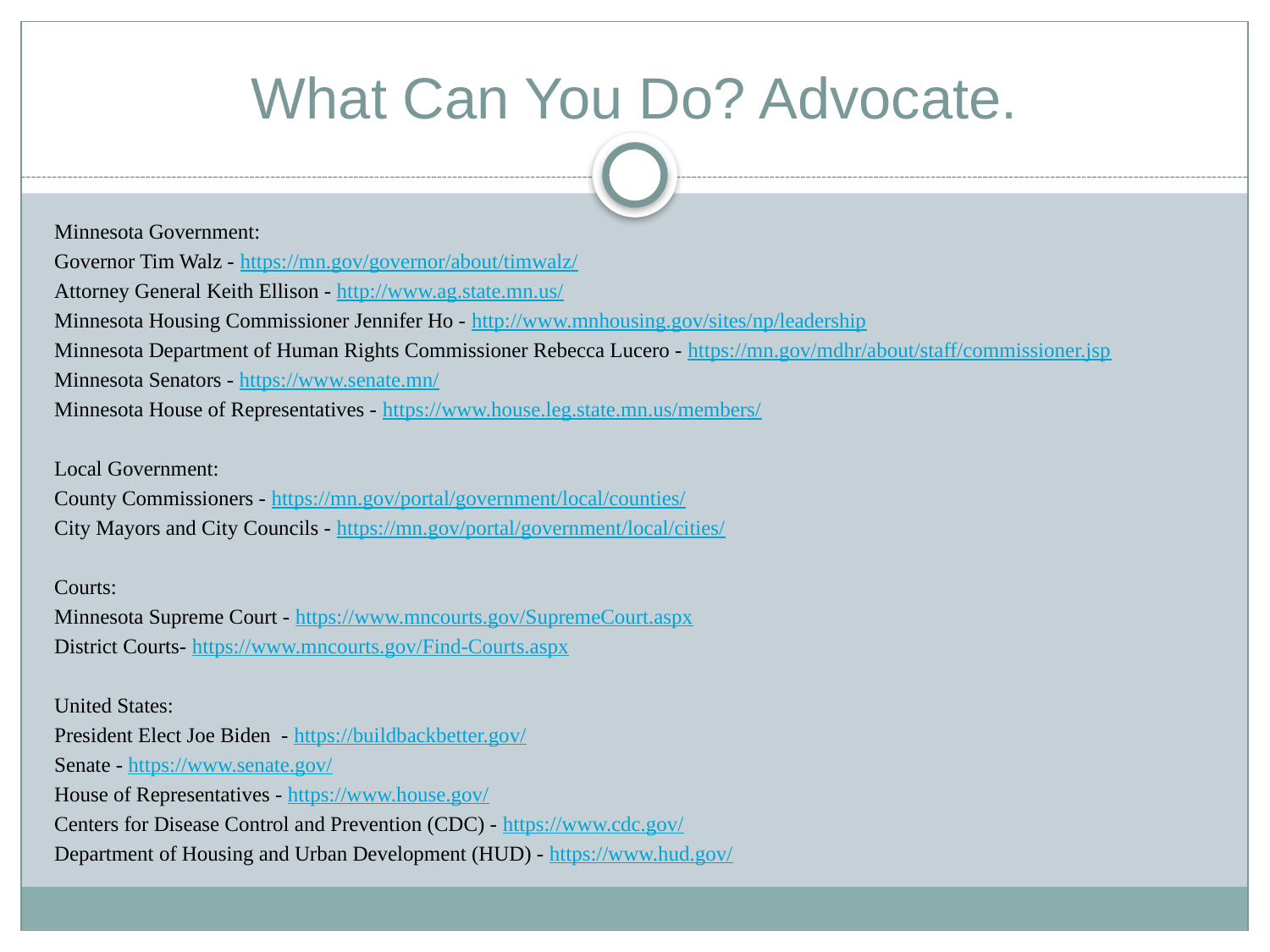

# What Can You Do? Advocate.
Minnesota Government:
Governor Tim Walz - https://mn.gov/governor/about/timwalz/
Attorney General Keith Ellison - http://www.ag.state.mn.us/
Minnesota Housing Commissioner Jennifer Ho - http://www.mnhousing.gov/sites/np/leadership
Minnesota Department of Human Rights Commissioner Rebecca Lucero - https://mn.gov/mdhr/about/staff/commissioner.jsp
Minnesota Senators - https://www.senate.mn/
Minnesota House of Representatives - https://www.house.leg.state.mn.us/members/

Local Government:
County Commissioners - https://mn.gov/portal/government/local/counties/
City Mayors and City Councils - https://mn.gov/portal/government/local/cities/

Courts:
Minnesota Supreme Court - https://www.mncourts.gov/SupremeCourt.aspx
District Courts- https://www.mncourts.gov/Find-Courts.aspx

United States:
President Elect Joe Biden  - https://buildbackbetter.gov/
Senate - https://www.senate.gov/
House of Representatives - https://www.house.gov/
Centers for Disease Control and Prevention (CDC) - https://www.cdc.gov/
Department of Housing and Urban Development (HUD) - https://www.hud.gov/